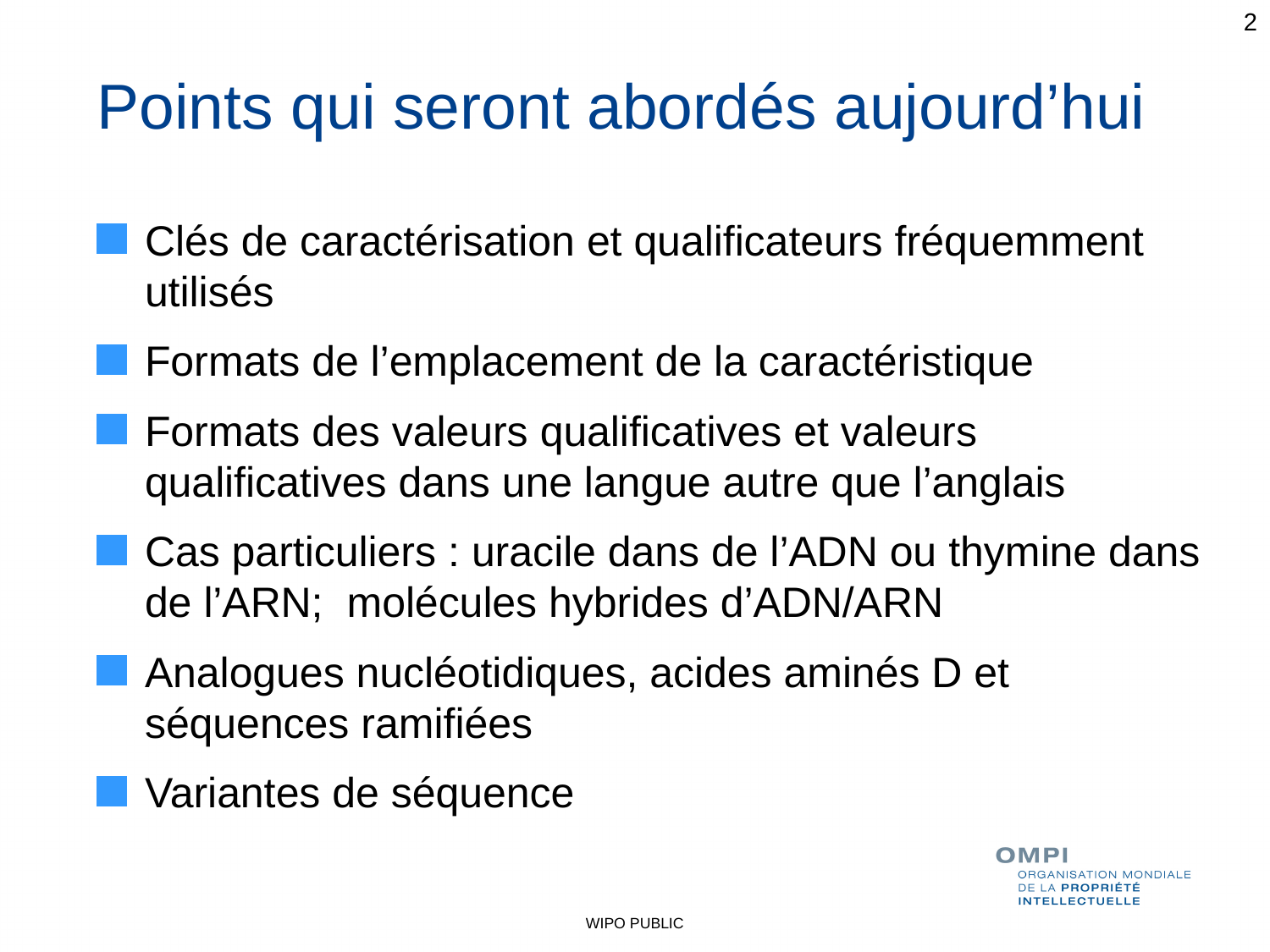

2
Points qui seront abordés aujourd’hui
Clés de caractérisation et qualificateurs fréquemment utilisés
Formats de l’emplacement de la caractéristique
Formats des valeurs qualificatives et valeurs qualificatives dans une langue autre que l’anglais
Cas particuliers : uracile dans de l’ADN ou thymine dans de l’ARN;  molécules hybrides d’ADN/ARN
Analogues nucléotidiques, acides aminés D et séquences ramifiées
Variantes de séquence